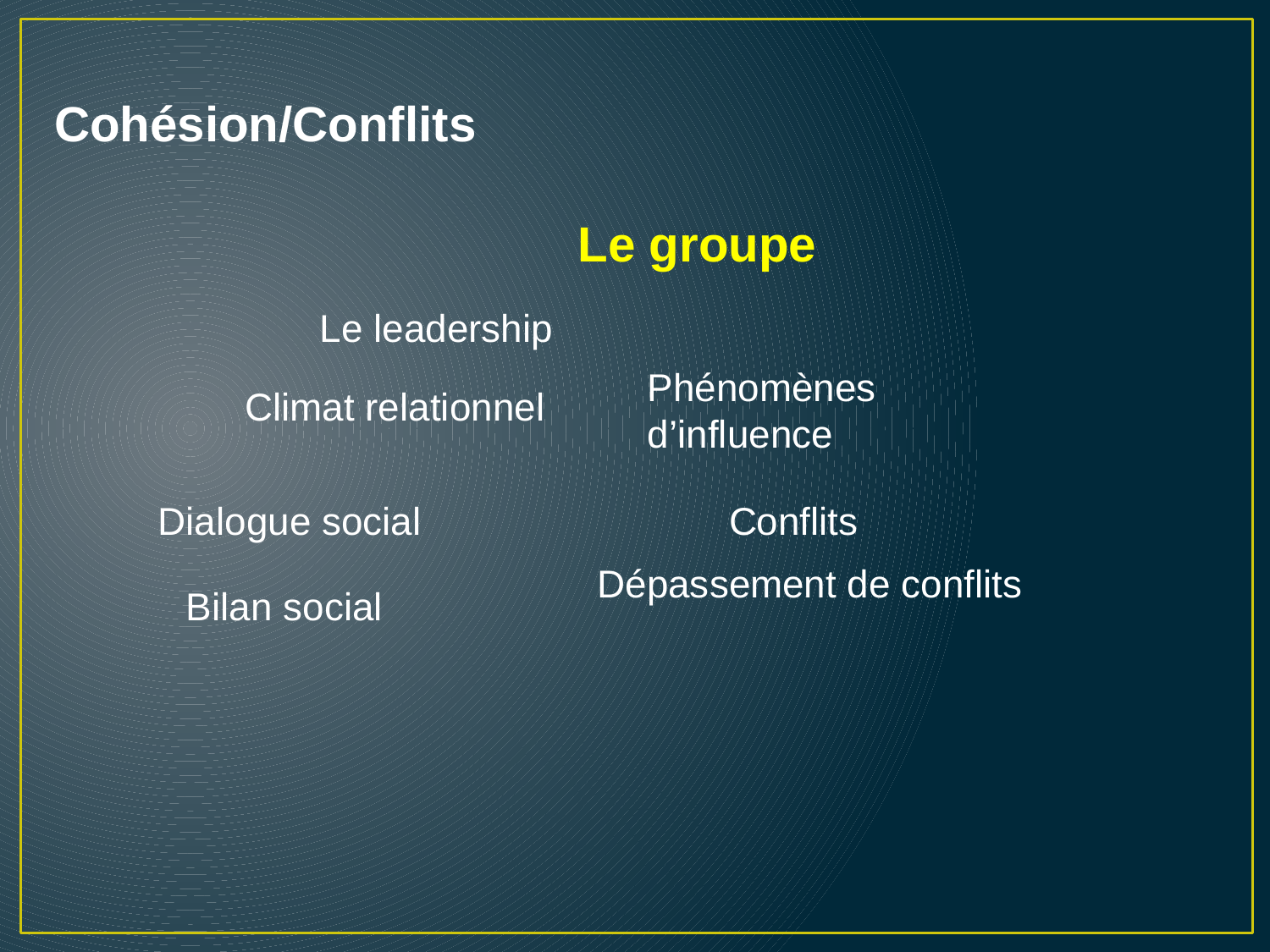

Cohésion/Conflits
Le groupe
Le leadership
Phénomènes d’influence
Climat relationnel
Conflits
Dialogue social
Dépassement de conflits
Bilan social